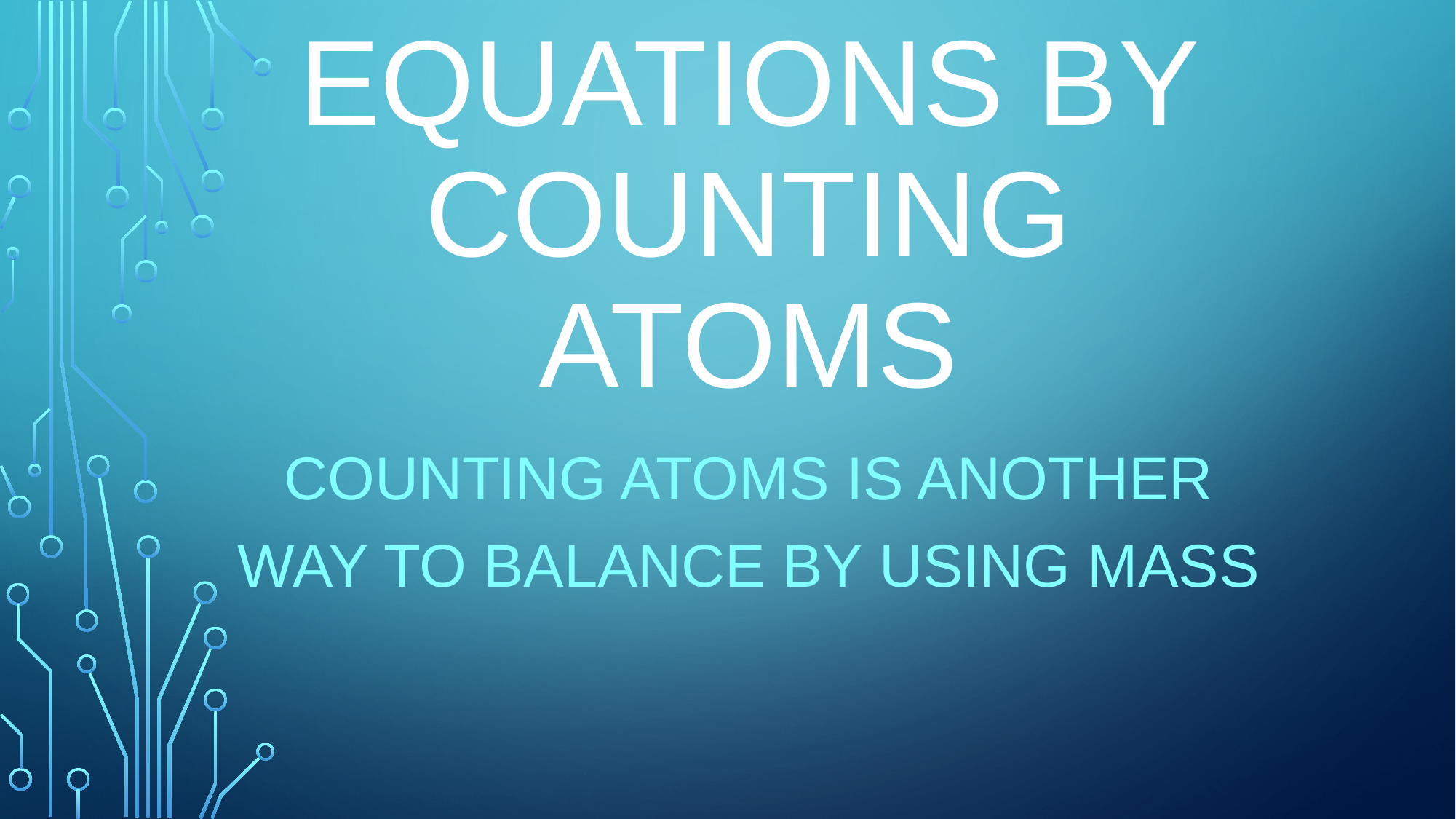

# Balancing Equations by Counting Atoms
Counting Atoms is Another Way to Balance by Using Mass